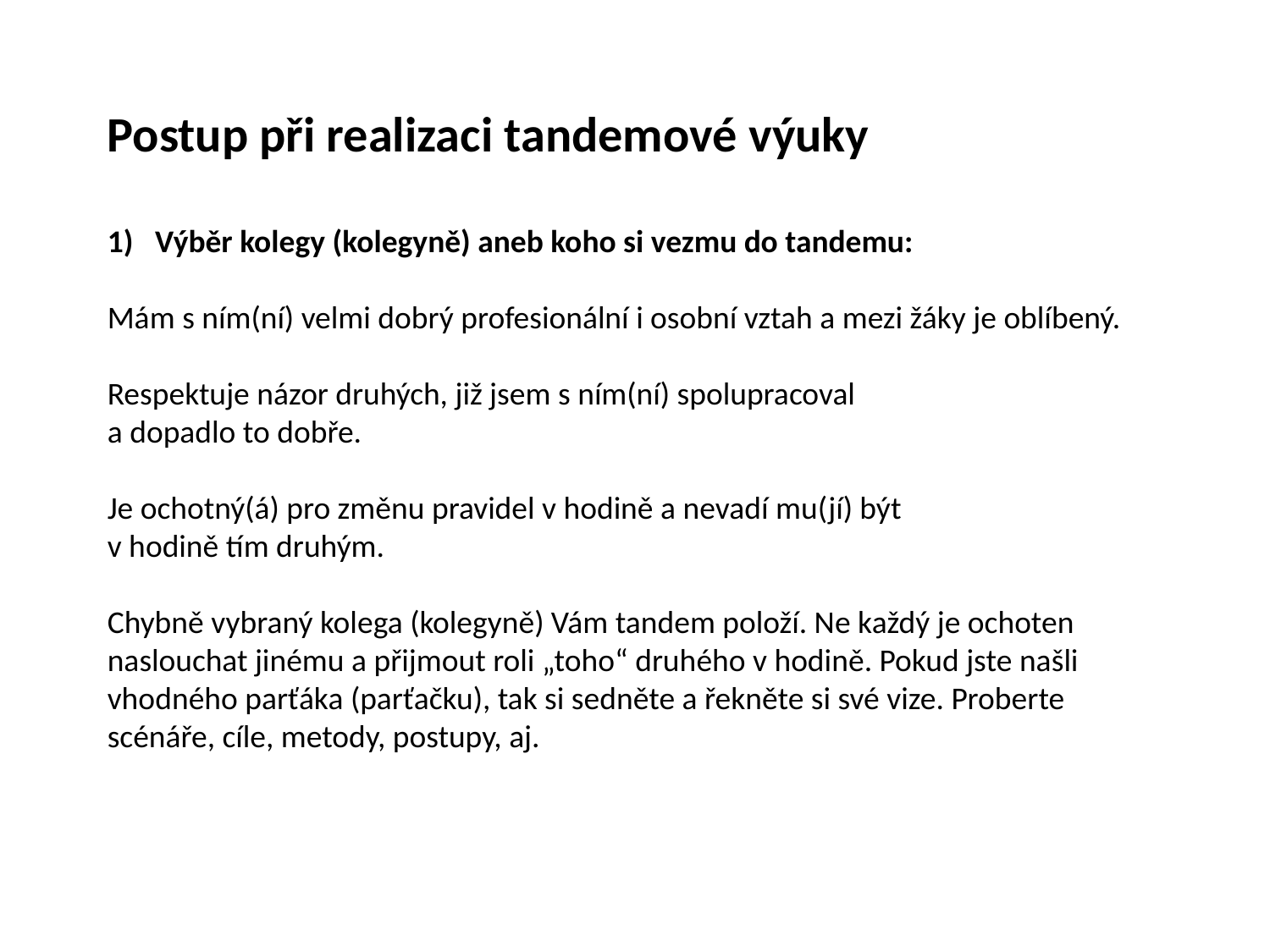

Postup při realizaci tandemové výuky

Výběr kolegy (kolegyně) aneb koho si vezmu do tandemu:

Mám s ním(ní) velmi dobrý profesionální i osobní vztah a mezi žáky je oblíbený.

Respektuje názor druhých, již jsem s ním(ní) spolupracoval
a dopadlo to dobře.

Je ochotný(á) pro změnu pravidel v hodině a nevadí mu(jí) být
v hodině tím druhým.

Chybně vybraný kolega (kolegyně) Vám tandem položí. Ne každý je ochoten naslouchat jinému a přijmout roli „toho“ druhého v hodině. Pokud jste našli vhodného parťáka (parťačku), tak si sedněte a řekněte si své vize. Proberte scénáře, cíle, metody, postupy, aj.